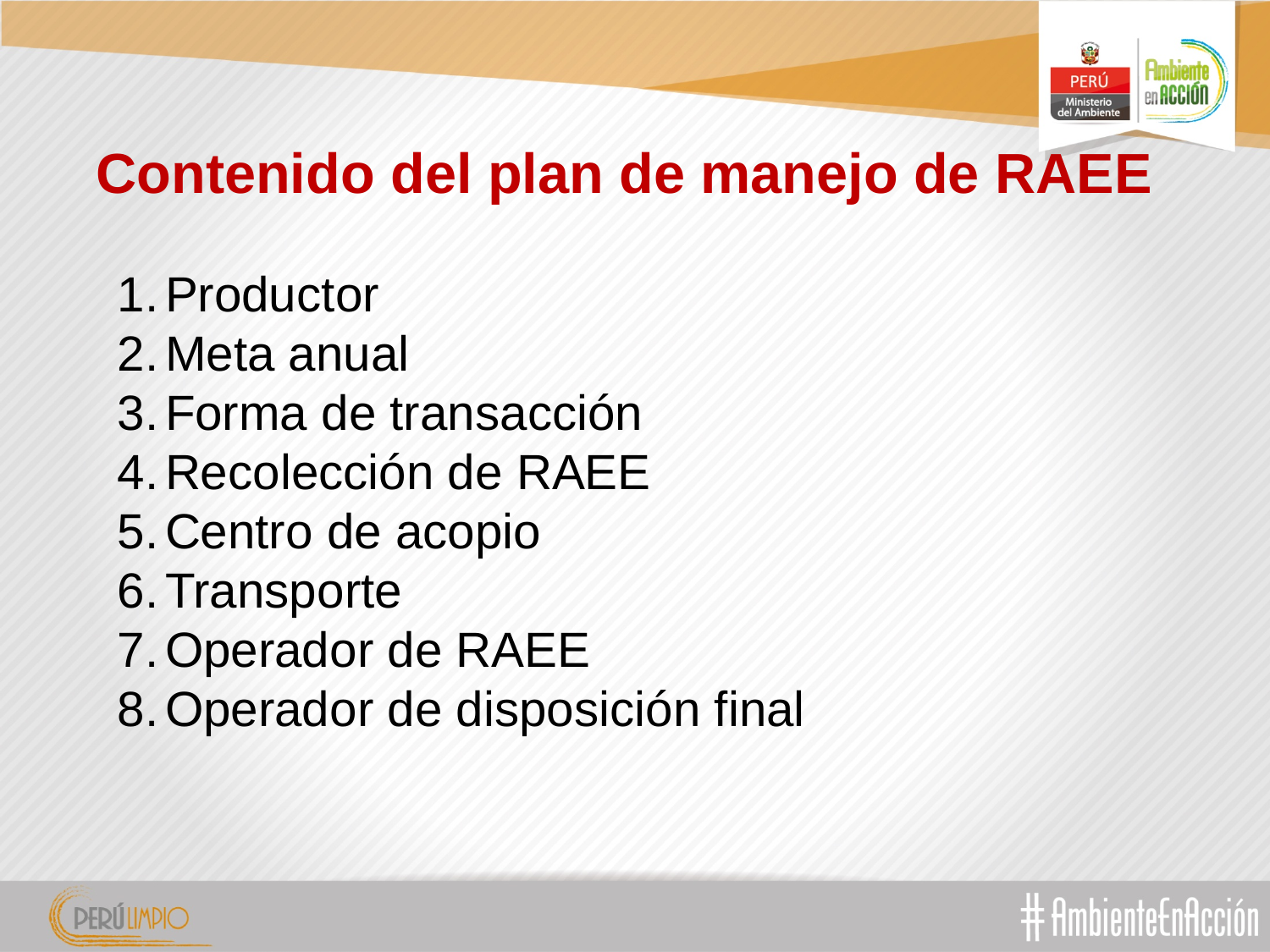

# Contenido del plan de manejo de RAEE
Productor
Meta anual
Forma de transacción
Recolección de RAEE
Centro de acopio
Transporte
Operador de RAEE
Operador de disposición final